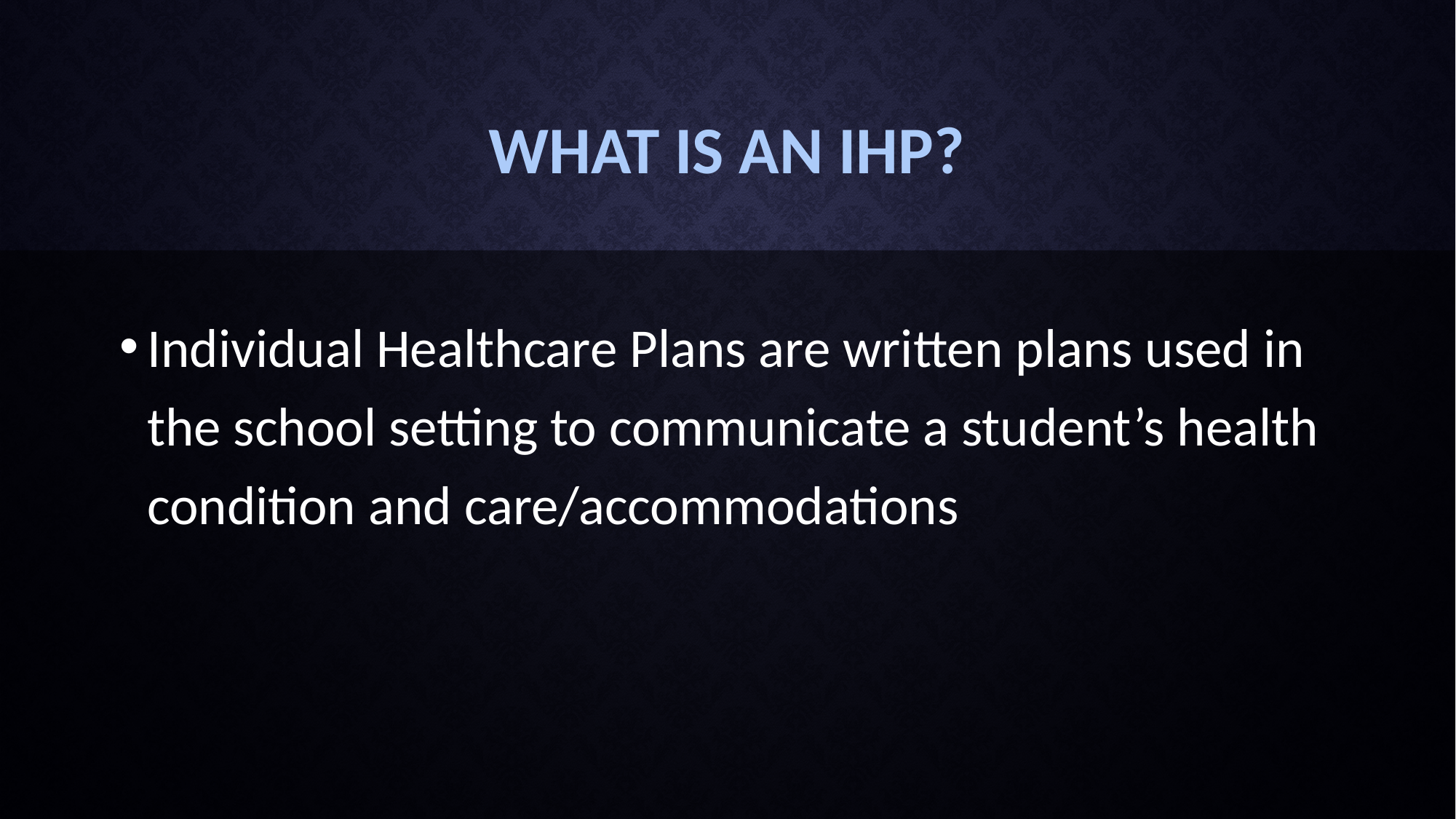

# What is an IHP?

Individual Healthcare Plans are written plans used in the school setting to communicate a student’s health condition and care/accommodations